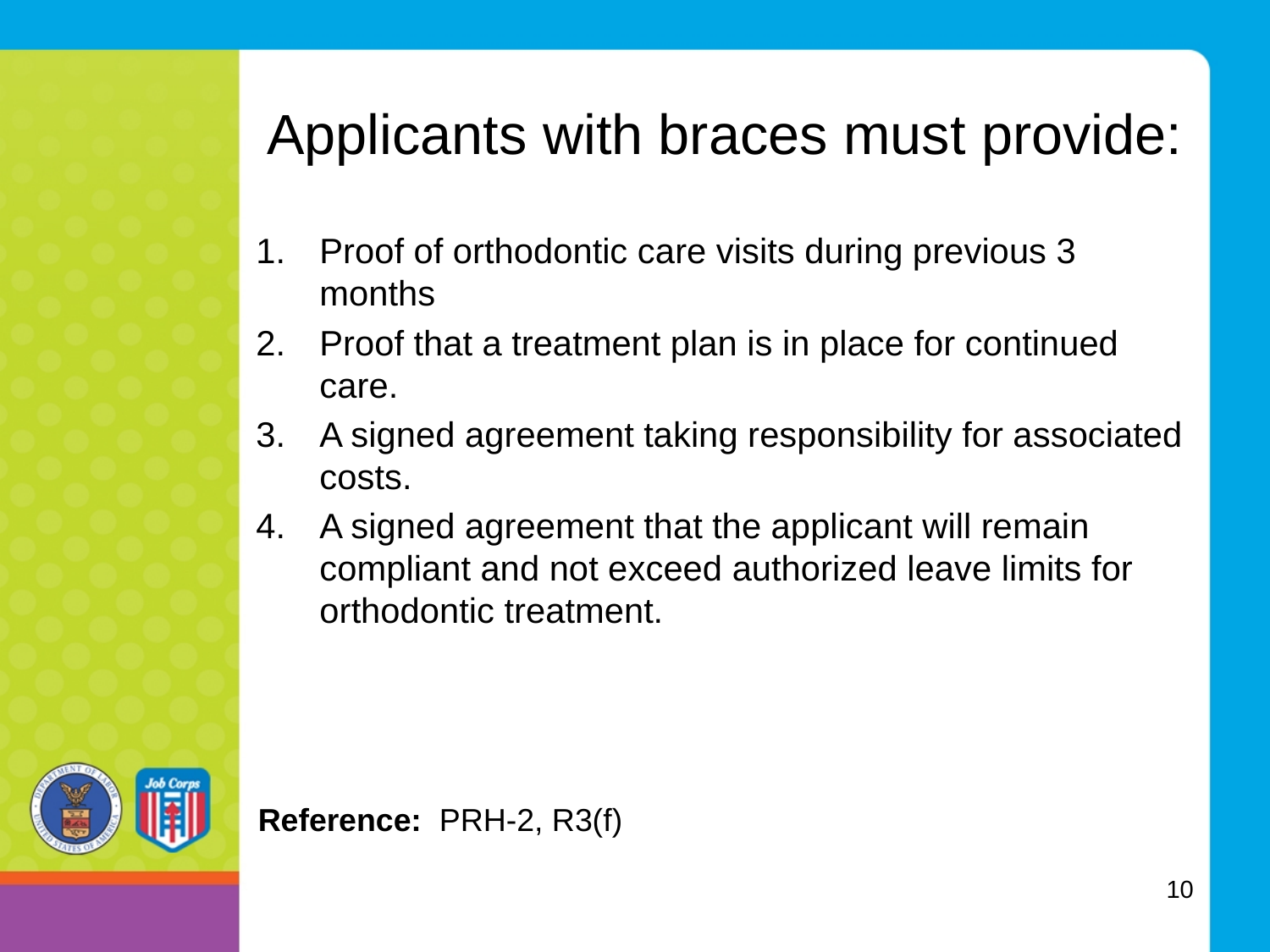

# Applicants with braces must provide:
Proof of orthodontic care visits during previous 3 months
Proof that a treatment plan is in place for continued care.
A signed agreement taking responsibility for associated costs.
A signed agreement that the applicant will remain compliant and not exceed authorized leave limits for orthodontic treatment.

Reference:  PRH-2, R3(f)
10